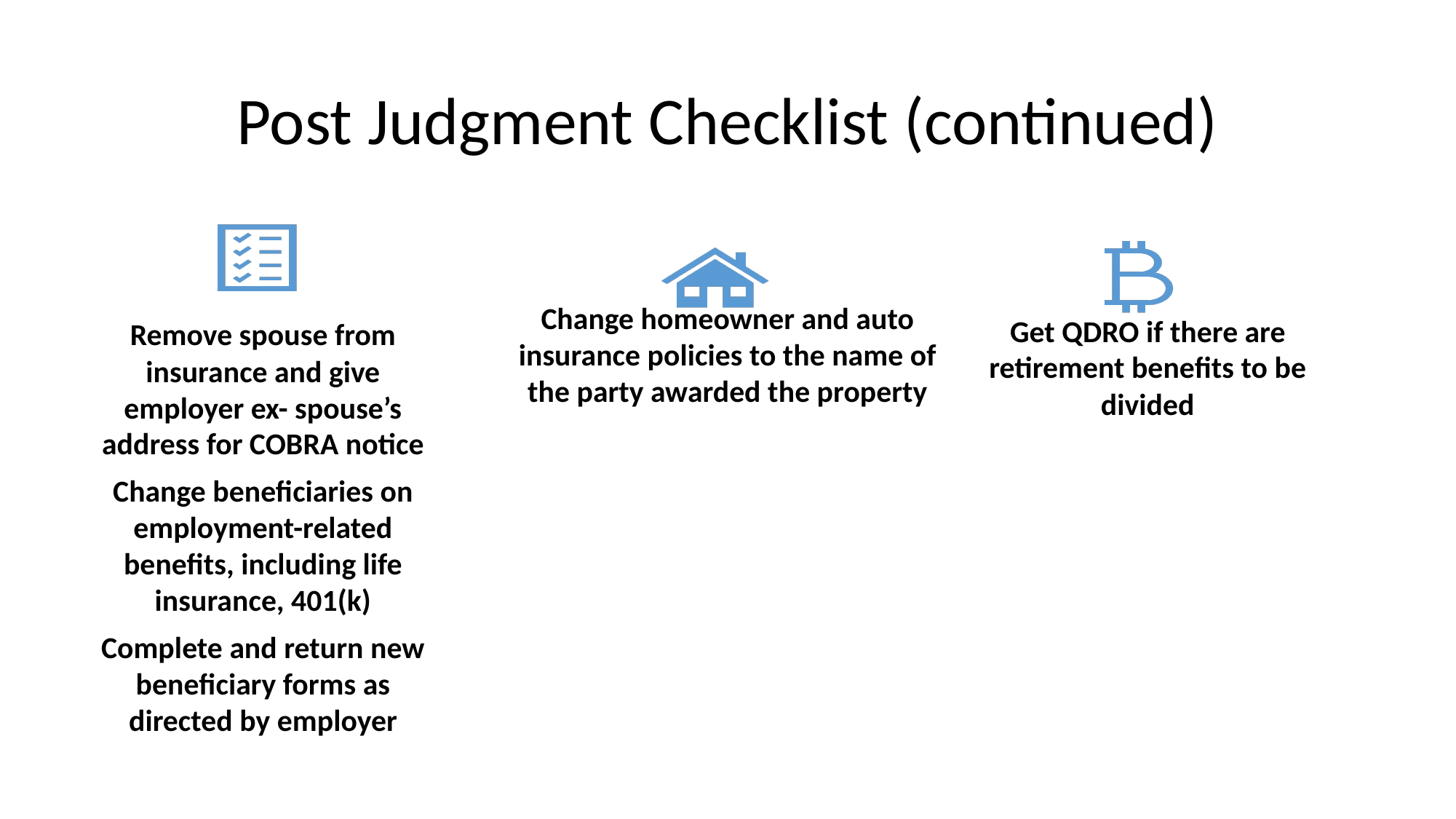

# Post Judgment Checklist (continued)

Remove spouse from insurance and give employer ex- spouse’s address for COBRA notice
Change beneficiaries on employment-related benefits, including life insurance, 401(k)
Complete and return new beneficiary forms as directed by employer

Change homeowner and auto insurance policies to the name of the party awarded the property

Get QDRO if there are retirement benefits to be divided